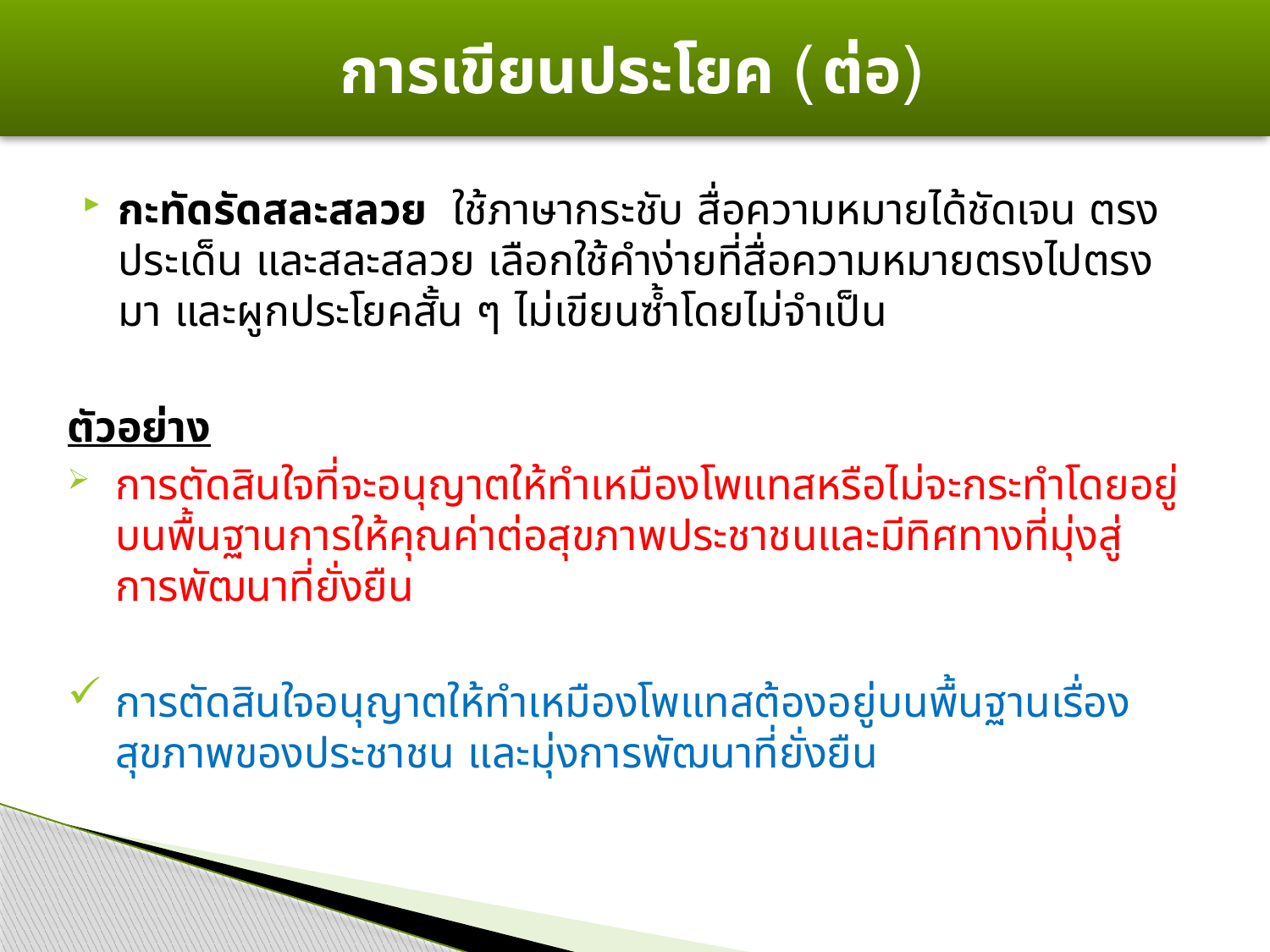

# การเขียนประโยค (ต่อ)
กะทัดรัดสละสลวย  ใช้ภาษากระชับ สื่อความหมายได้ชัดเจน ตรงประเด็น และสละสลวย เลือกใช้คำง่ายที่สื่อความหมายตรงไปตรงมา และผูกประโยคสั้น ๆ ไม่เขียนซ้ำโดยไม่จำเป็น

ตัวอย่าง
การตัดสินใจที่จะอนุญาตให้ทำเหมืองโพแทสหรือไม่จะกระทำโดยอยู่บนพื้นฐานการให้คุณค่าต่อสุขภาพประชาชนและมีทิศทางที่มุ่งสู่การพัฒนาที่ยั่งยืน

การตัดสินใจอนุญาตให้ทำเหมืองโพแทสต้องอยู่บนพื้นฐานเรื่องสุขภาพของประชาชน และมุ่งการพัฒนาที่ยั่งยืน